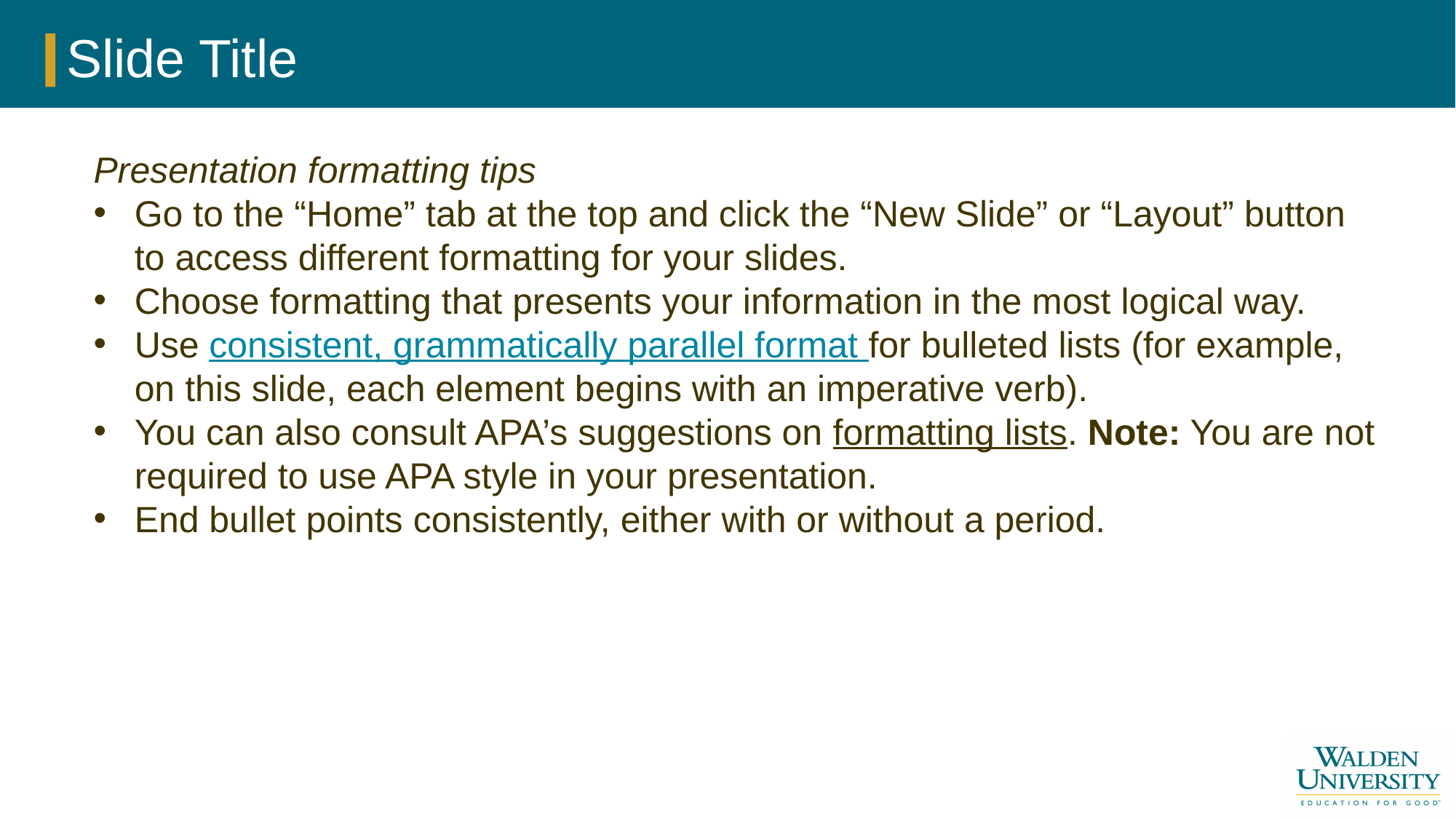

# Slide Title
Presentation formatting tips
Go to the “Home” tab at the top and click the “New Slide” or “Layout” button to access different formatting for your slides.
Choose formatting that presents your information in the most logical way.
Use consistent, grammatically parallel format for bulleted lists (for example, on this slide, each element begins with an imperative verb).
You can also consult APA’s suggestions on formatting lists. Note: You are not required to use APA style in your presentation.
End bullet points consistently, either with or without a period.